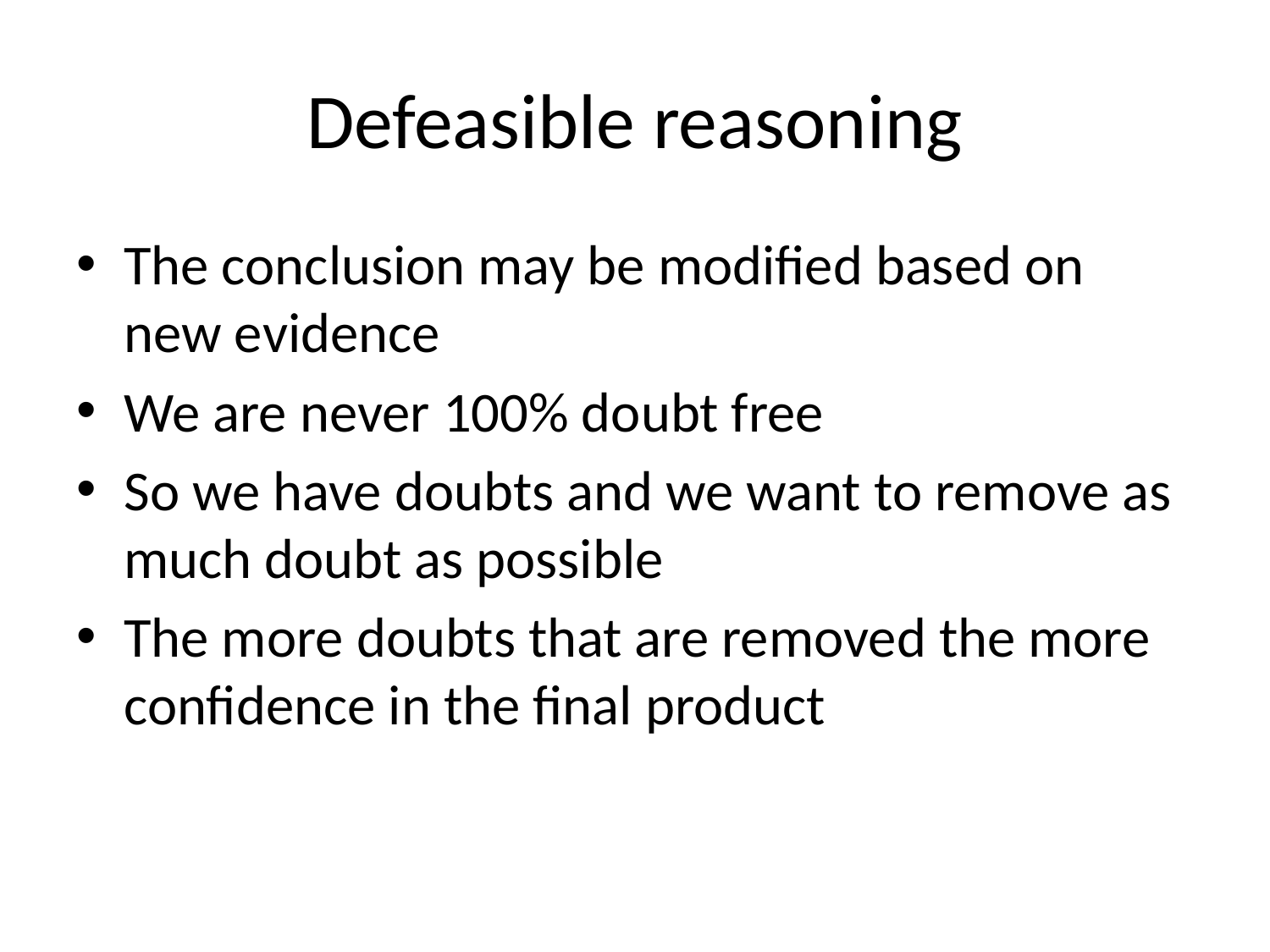

# Defeasible reasoning
The conclusion may be modified based on new evidence
We are never 100% doubt free
So we have doubts and we want to remove as much doubt as possible
The more doubts that are removed the more confidence in the final product